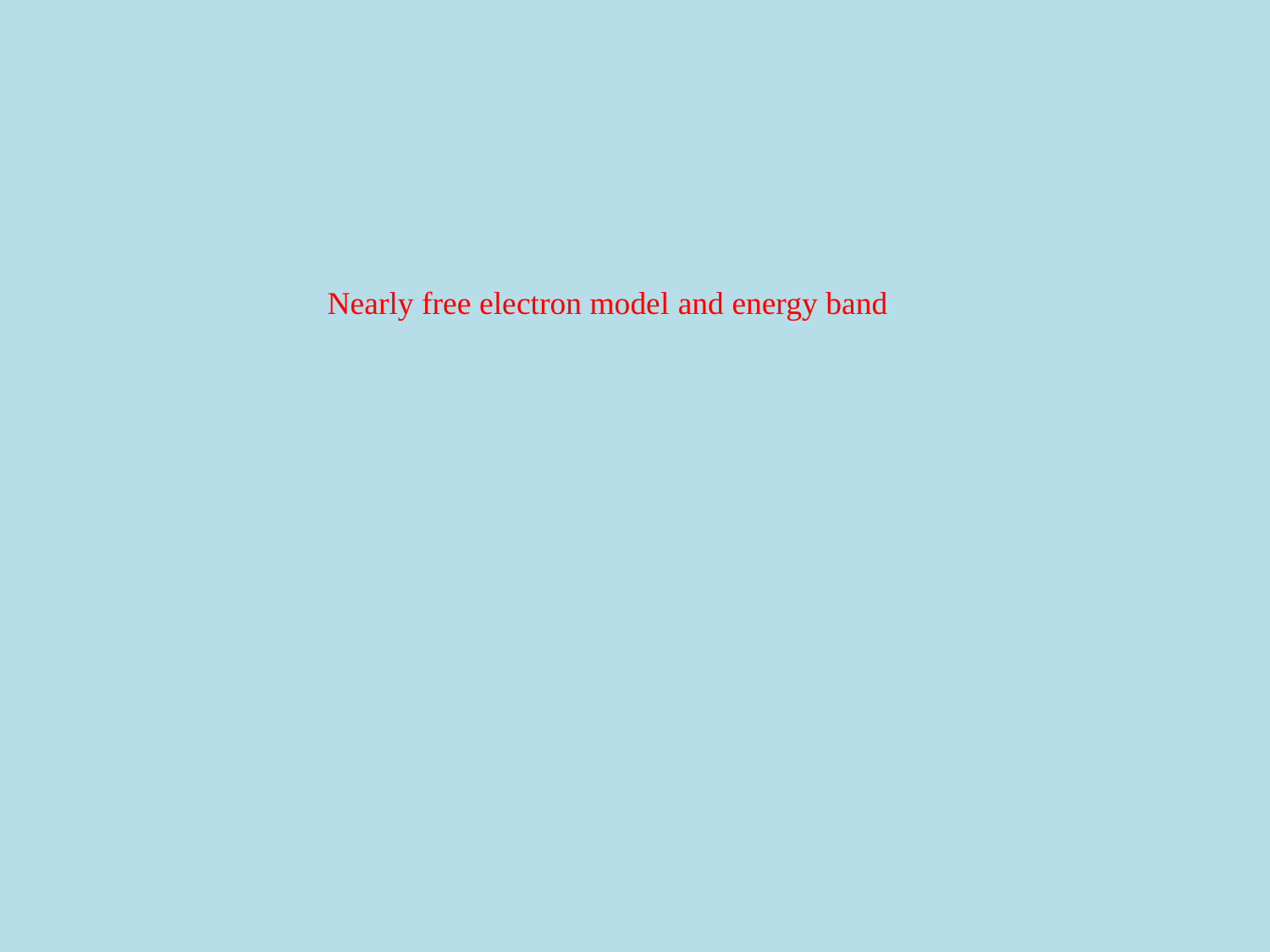

Nearly free electron model and energy band